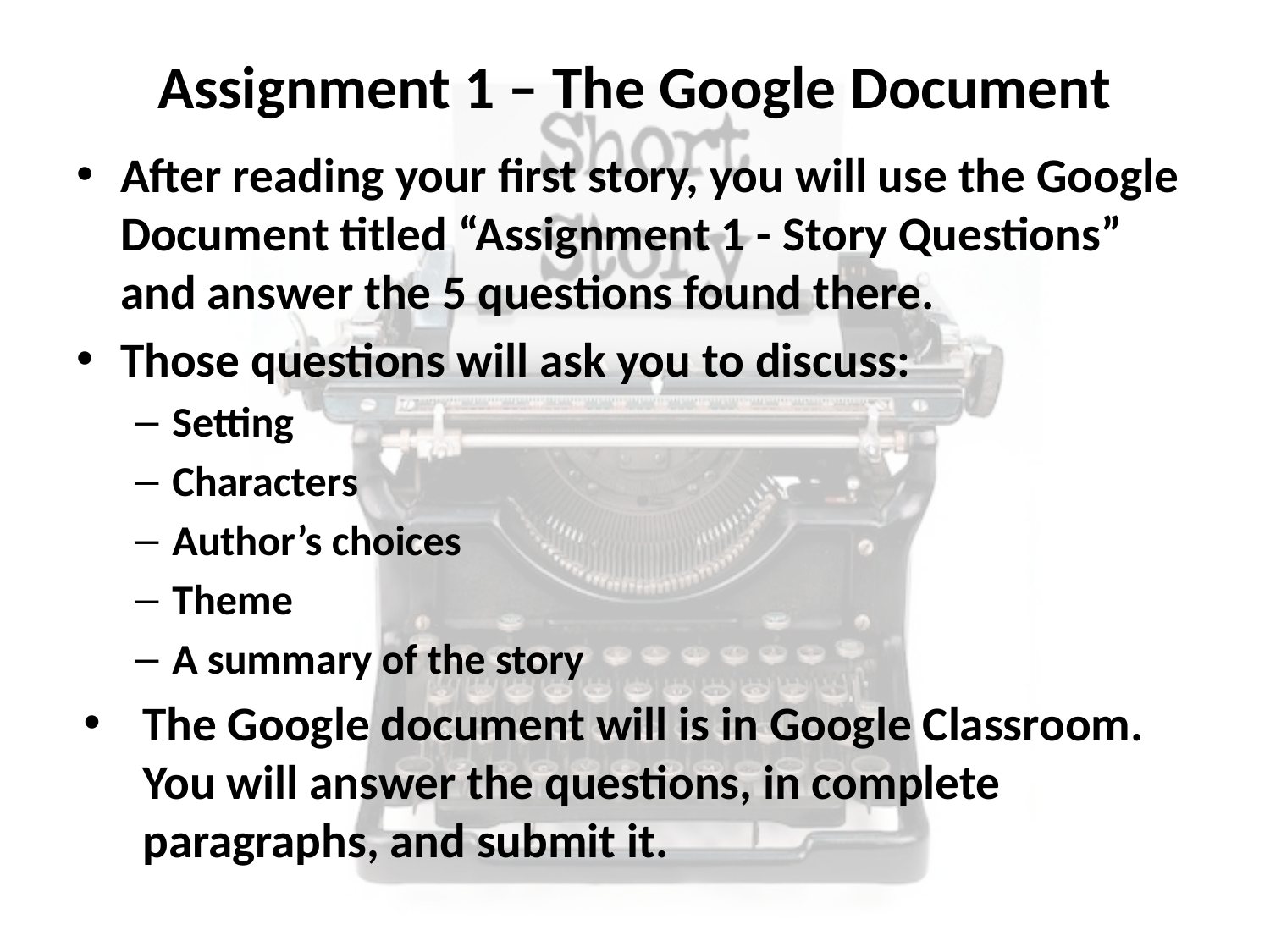

# Assignment 1 – The Google Document
After reading your first story, you will use the Google Document titled “Assignment 1 - Story Questions” and answer the 5 questions found there.
Those questions will ask you to discuss:
Setting
Characters
Author’s choices
Theme
A summary of the story
The Google document will is in Google Classroom. You will answer the questions, in complete paragraphs, and submit it.